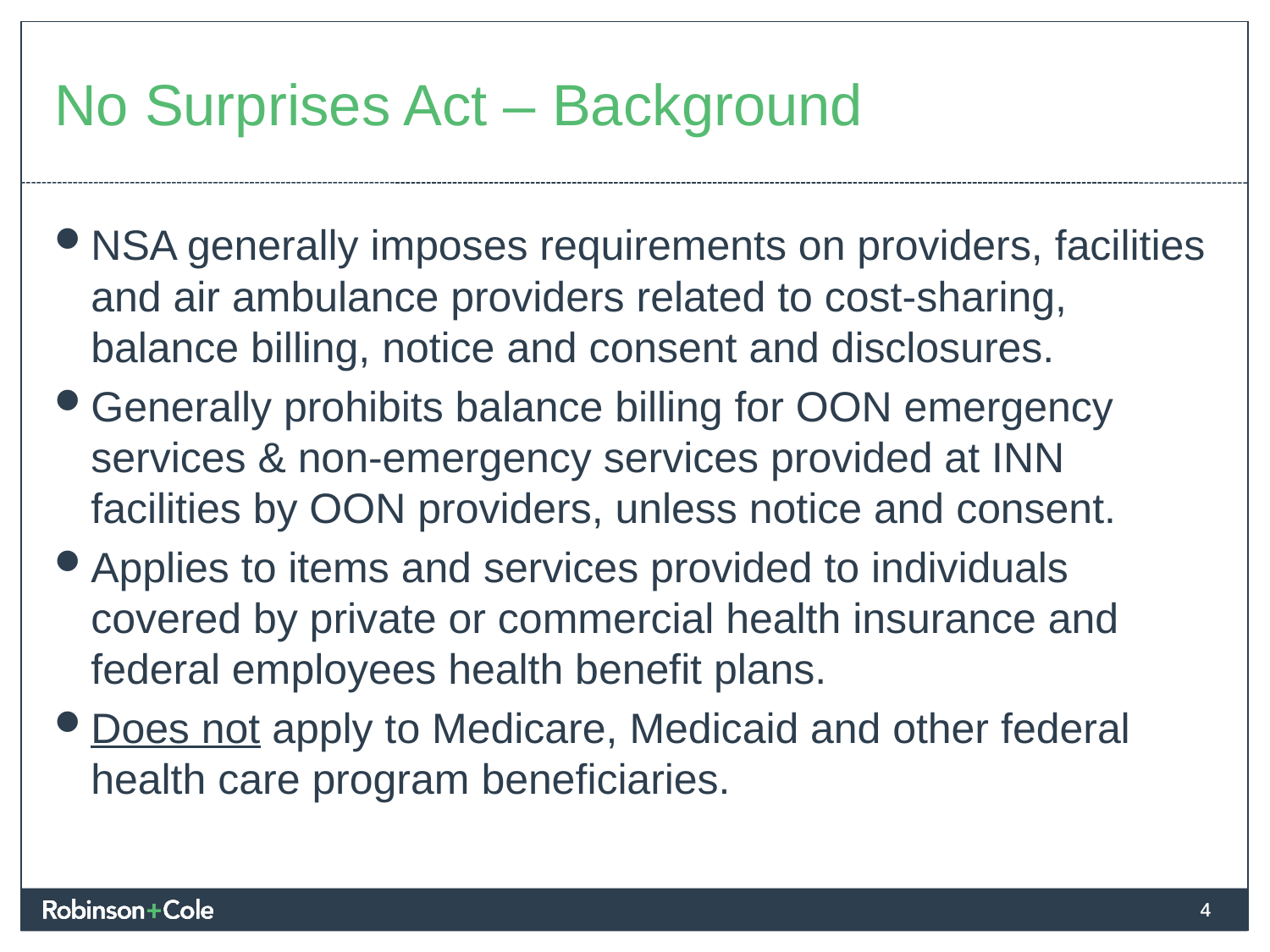

# No Surprises Act – Background
NSA generally imposes requirements on providers, facilities and air ambulance providers related to cost-sharing, balance billing, notice and consent and disclosures.
Generally prohibits balance billing for OON emergency services & non-emergency services provided at INN facilities by OON providers, unless notice and consent.
Applies to items and services provided to individuals covered by private or commercial health insurance and federal employees health benefit plans.
Does not apply to Medicare, Medicaid and other federal health care program beneficiaries.